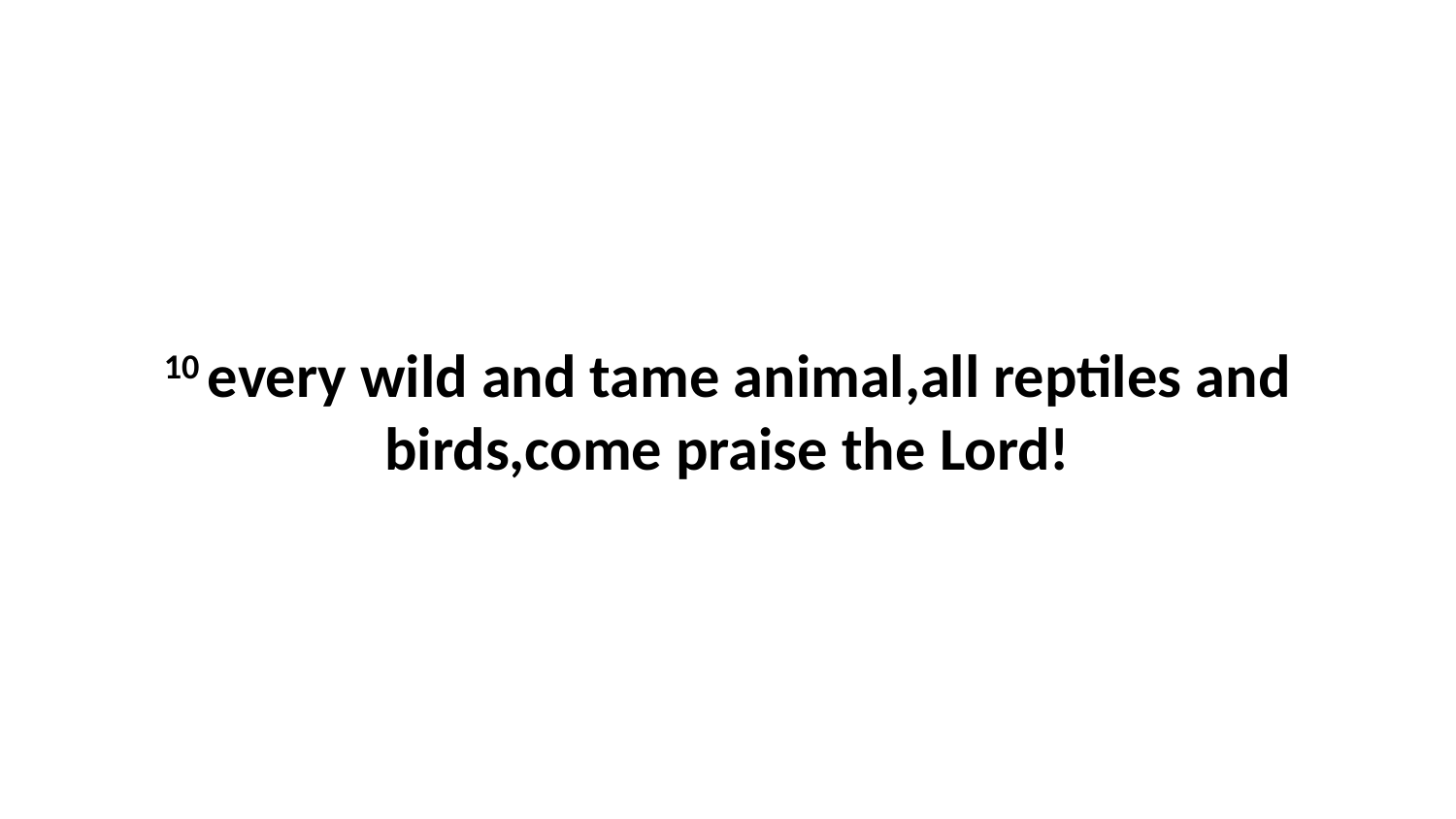

10 every wild and tame animal,all reptiles and birds,come praise the Lord!